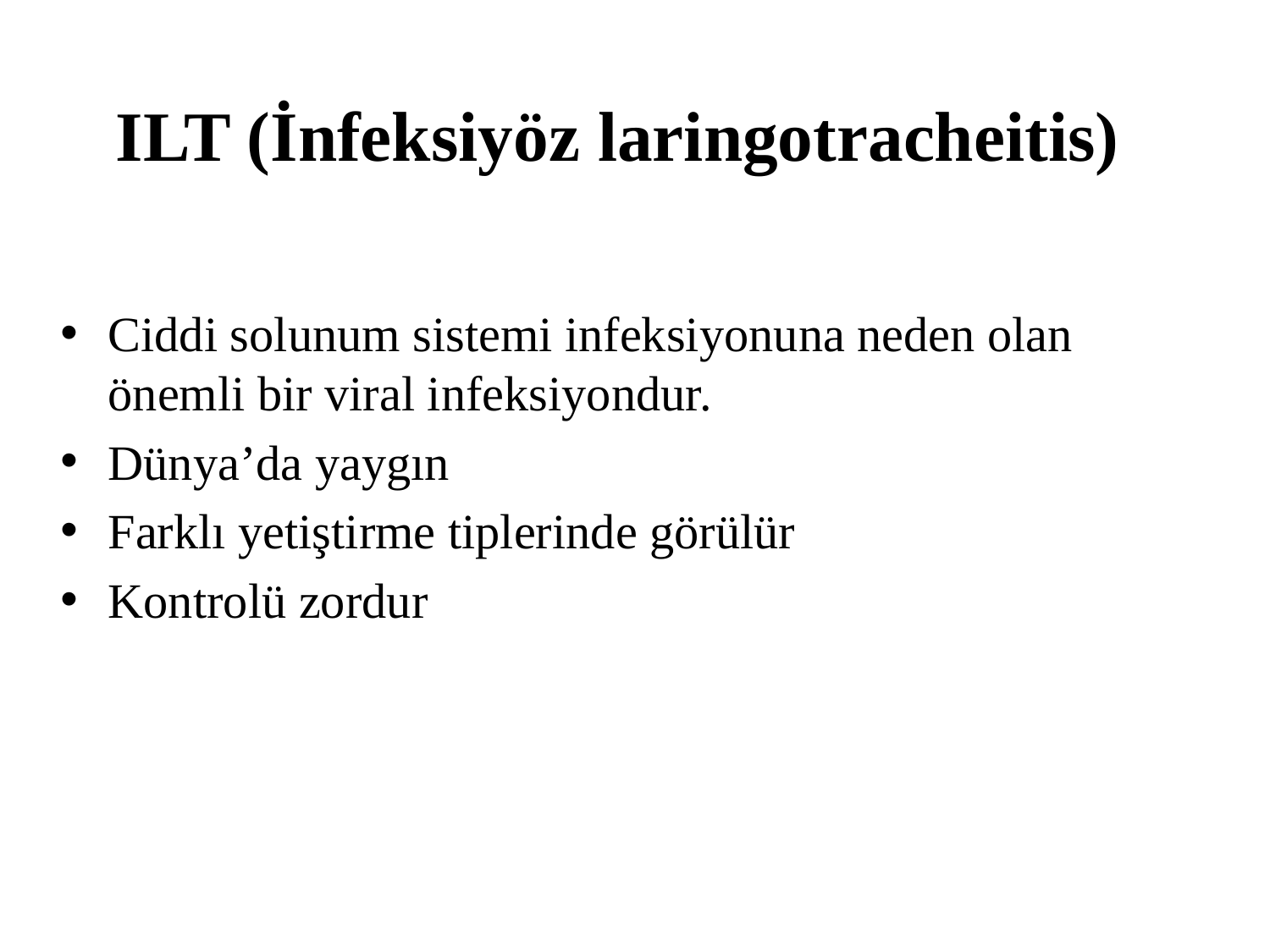

ILT (İnfeksiyöz laringotracheitis)
Ciddi solunum sistemi infeksiyonuna neden olan önemli bir viral infeksiyondur.
Dünya’da yaygın
Farklı yetiştirme tiplerinde görülür
Kontrolü zordur